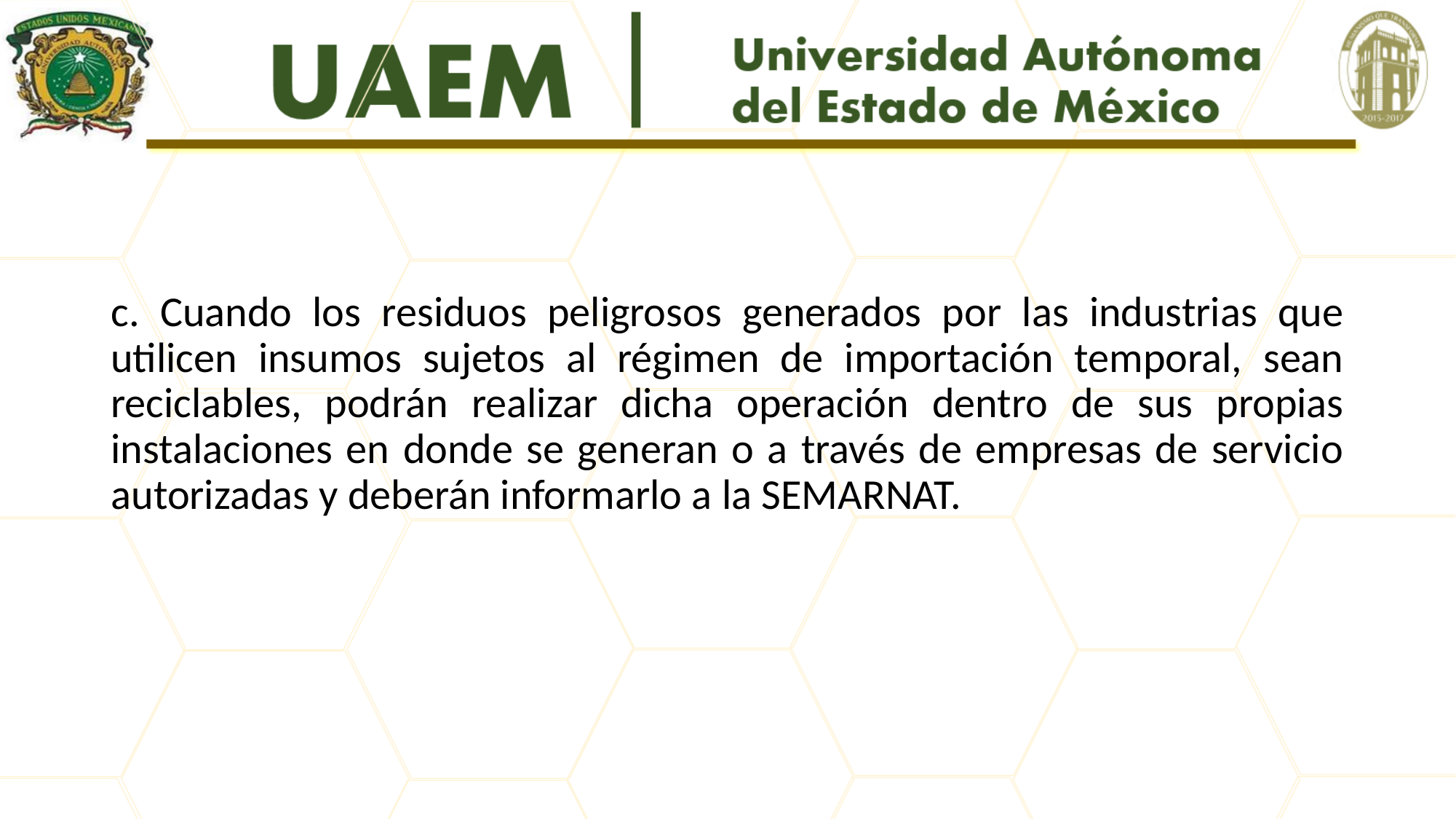

#

c. Cuando los residuos peligrosos generados por las industrias que utilicen insumos sujetos al régimen de importación temporal, sean reciclables, podrán realizar dicha operación dentro de sus propias instalaciones en donde se generan o a través de empresas de servicio autorizadas y deberán informarlo a la SEMARNAT.